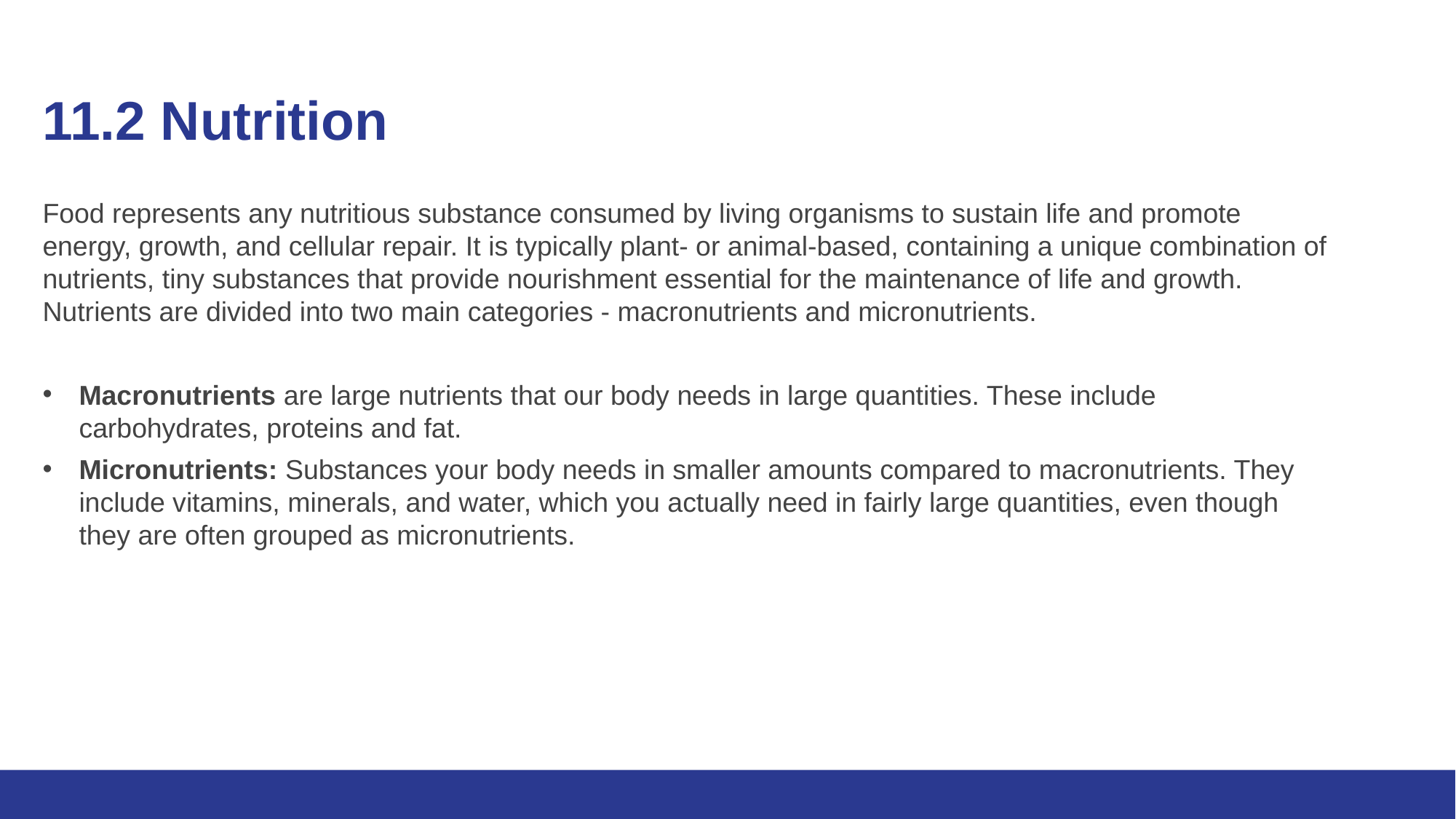

# 11.2 Nutrition (1)
Food represents any nutritious substance consumed by living organisms to sustain life and promote energy, growth, and cellular repair. It is typically plant- or animal-based, containing a unique combination of nutrients, tiny substances that provide nourishment essential for the maintenance of life and growth. Nutrients are divided into two main categories - macronutrients and micronutrients.

Macronutrients are large nutrients that our body needs in large quantities. These include carbohydrates, proteins and fat.
Micronutrients: Substances your body needs in smaller amounts compared to macronutrients. They include vitamins, minerals, and water, which you actually need in fairly large quantities, even though they are often grouped as micronutrients.